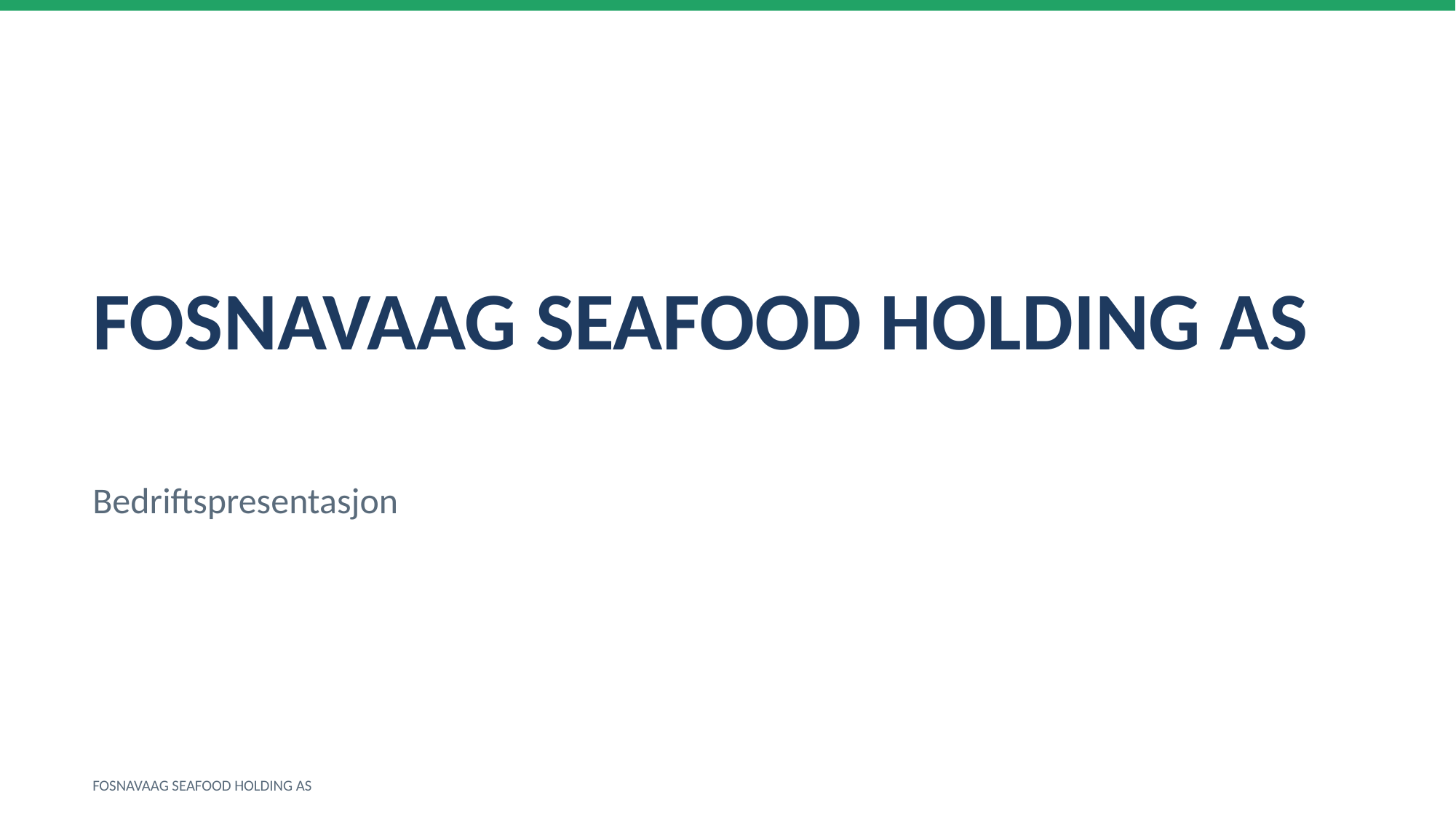

FOSNAVAAG SEAFOOD HOLDING AS
Bedriftspresentasjon
FOSNAVAAG SEAFOOD HOLDING AS